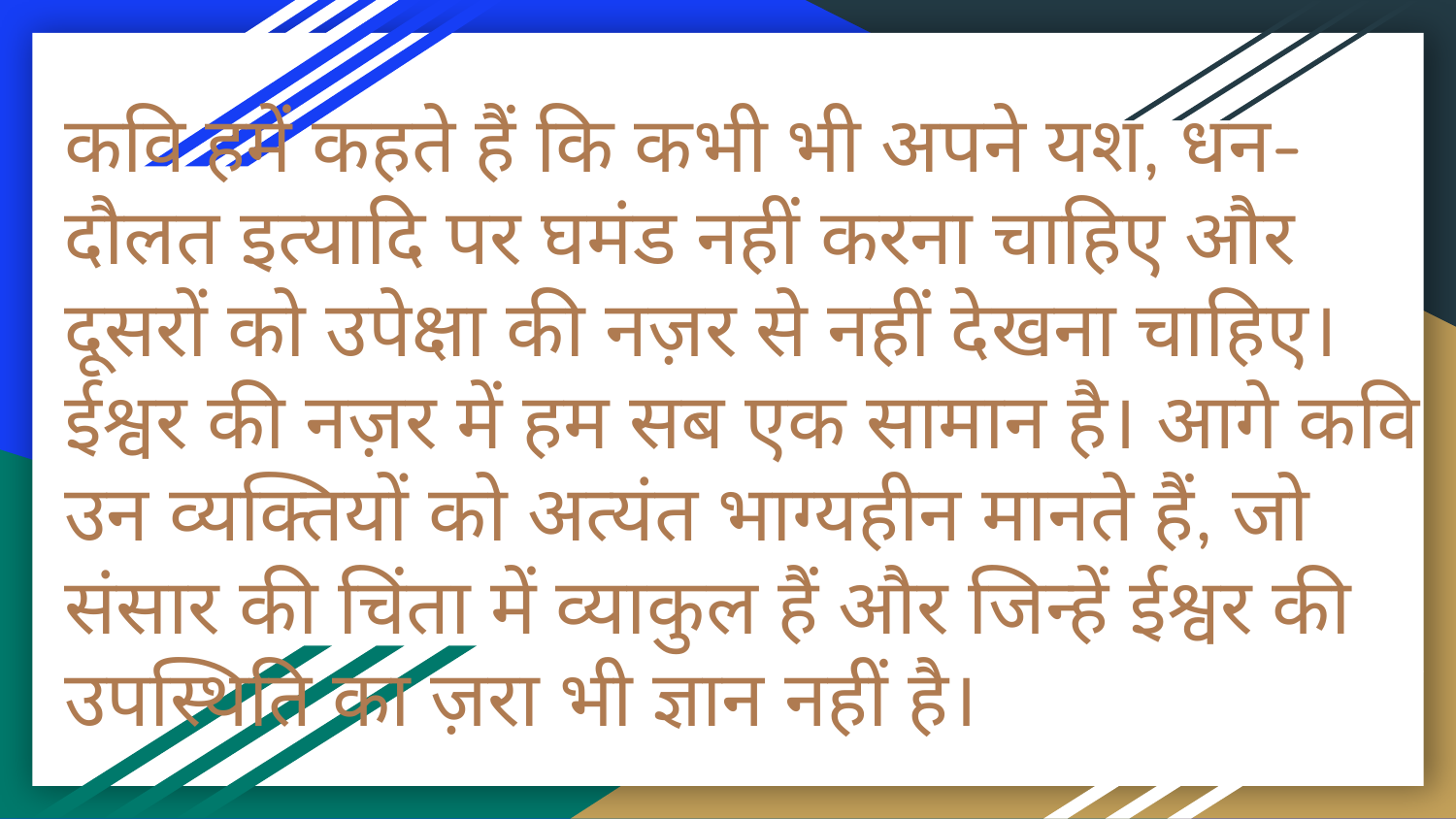

# कवि हमें कहते हैं कि कभी भी अपने यश, धन-दौलत इत्यादि पर घमंड नहीं करना चाहिए और दूसरों को उपेक्षा की नज़र से नहीं देखना चाहिए। ईश्वर की नज़र में हम सब एक सामान है। आगे कवि उन व्यक्तियों को अत्यंत भाग्यहीन मानते हैं, जो संसार की चिंता में व्याकुल हैं और जिन्हें ईश्वर की उपस्थिति का ज़रा भी ज्ञान नहीं है।